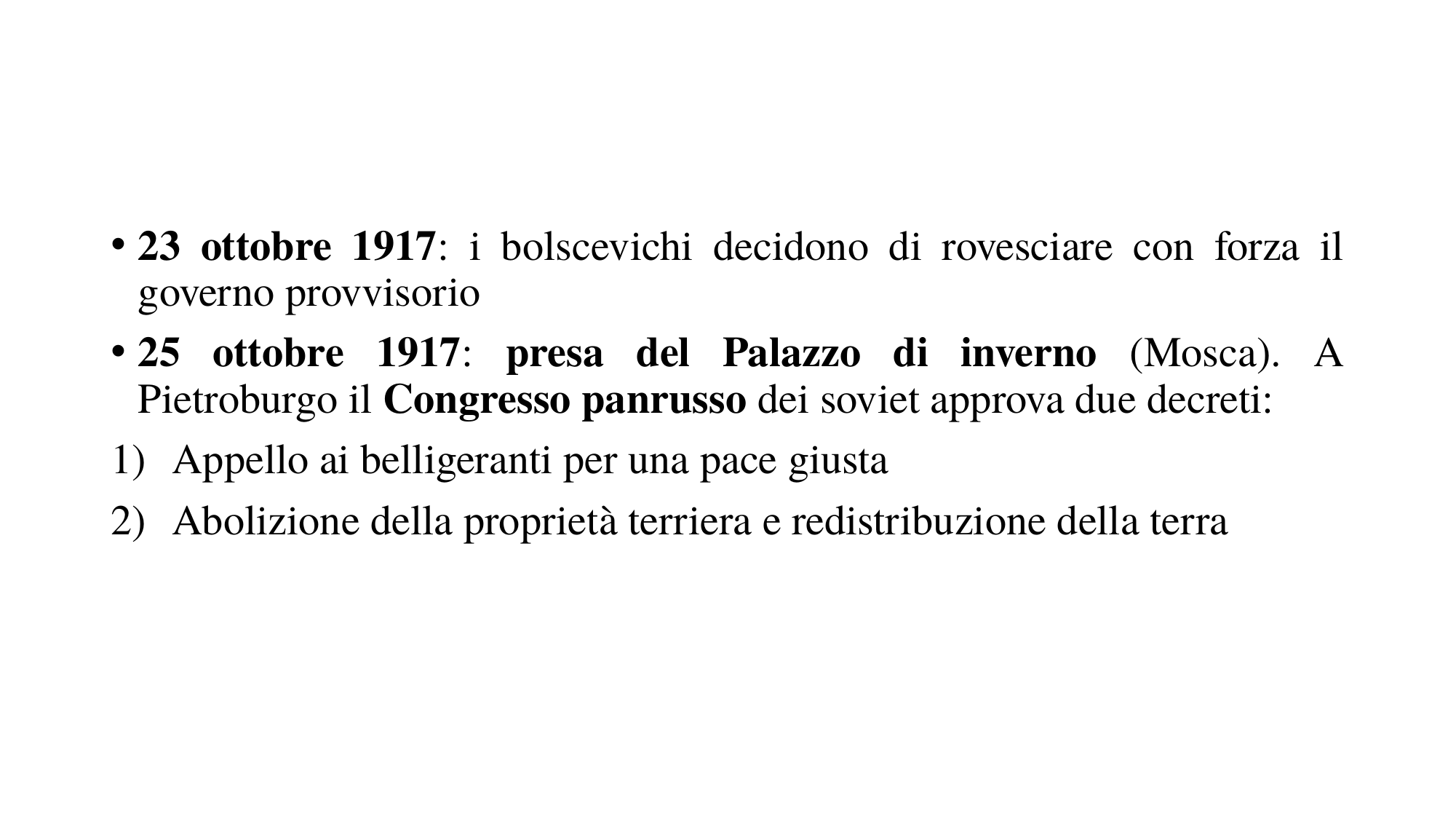

23 ottobre 1917: i bolscevichi decidono di rovesciare con forza il governo provvisorio
25 ottobre 1917: presa del Palazzo di inverno (Mosca). A Pietroburgo il Congresso panrusso dei soviet approva due decreti:
Appello ai belligeranti per una pace giusta
Abolizione della proprietà terriera e redistribuzione della terra